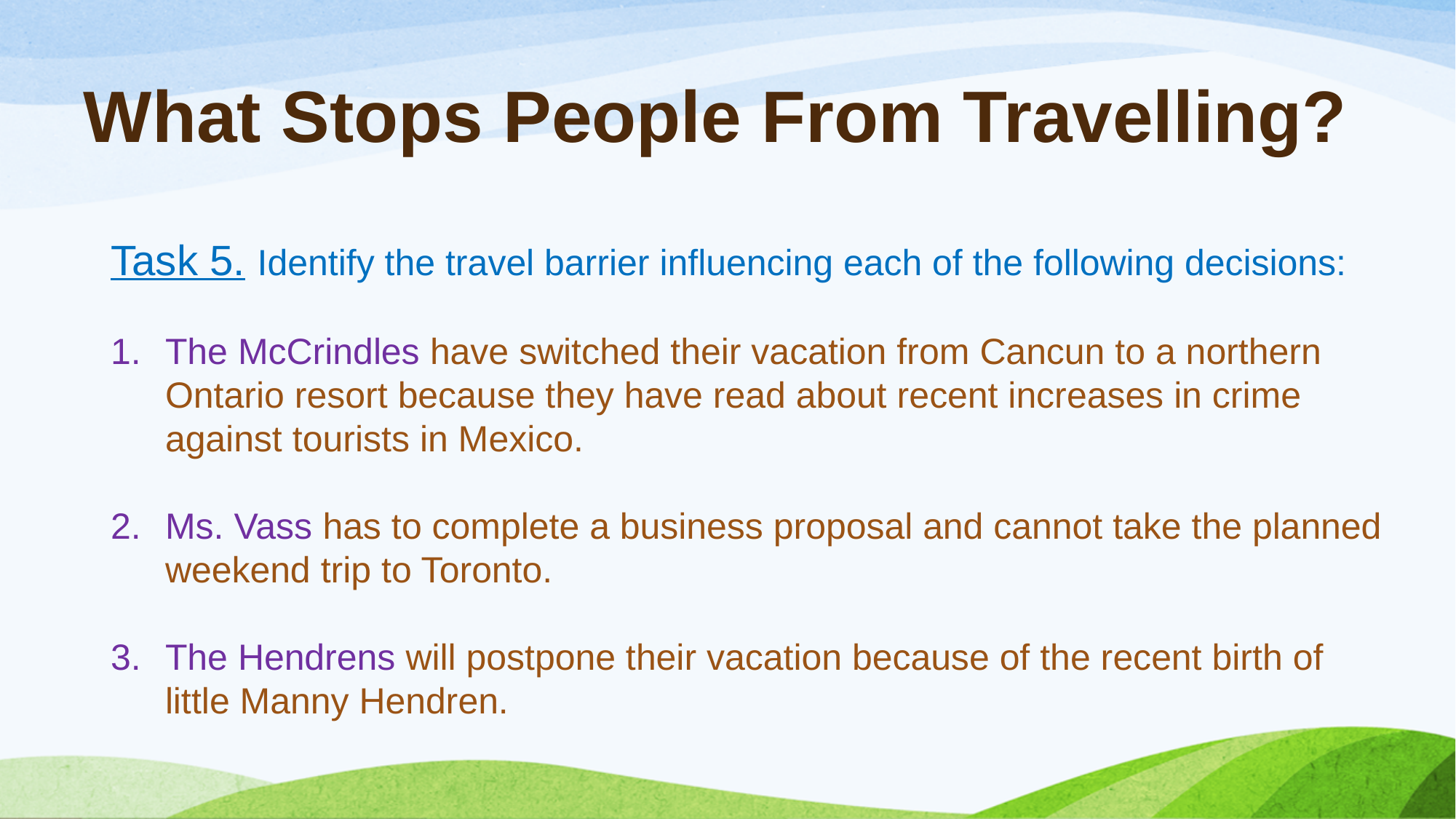

# What Stops People From Travelling?
Task 5. Identify the travel barrier influencing each of the following decisions:

The McCrindles have switched their vacation from Cancun to a northern Ontario resort because they have read about recent increases in crime against tourists in Mexico.

Ms. Vass has to complete a business proposal and cannot take the planned weekend trip to Toronto.

The Hendrens will postpone their vacation because of the recent birth of little Manny Hendren.